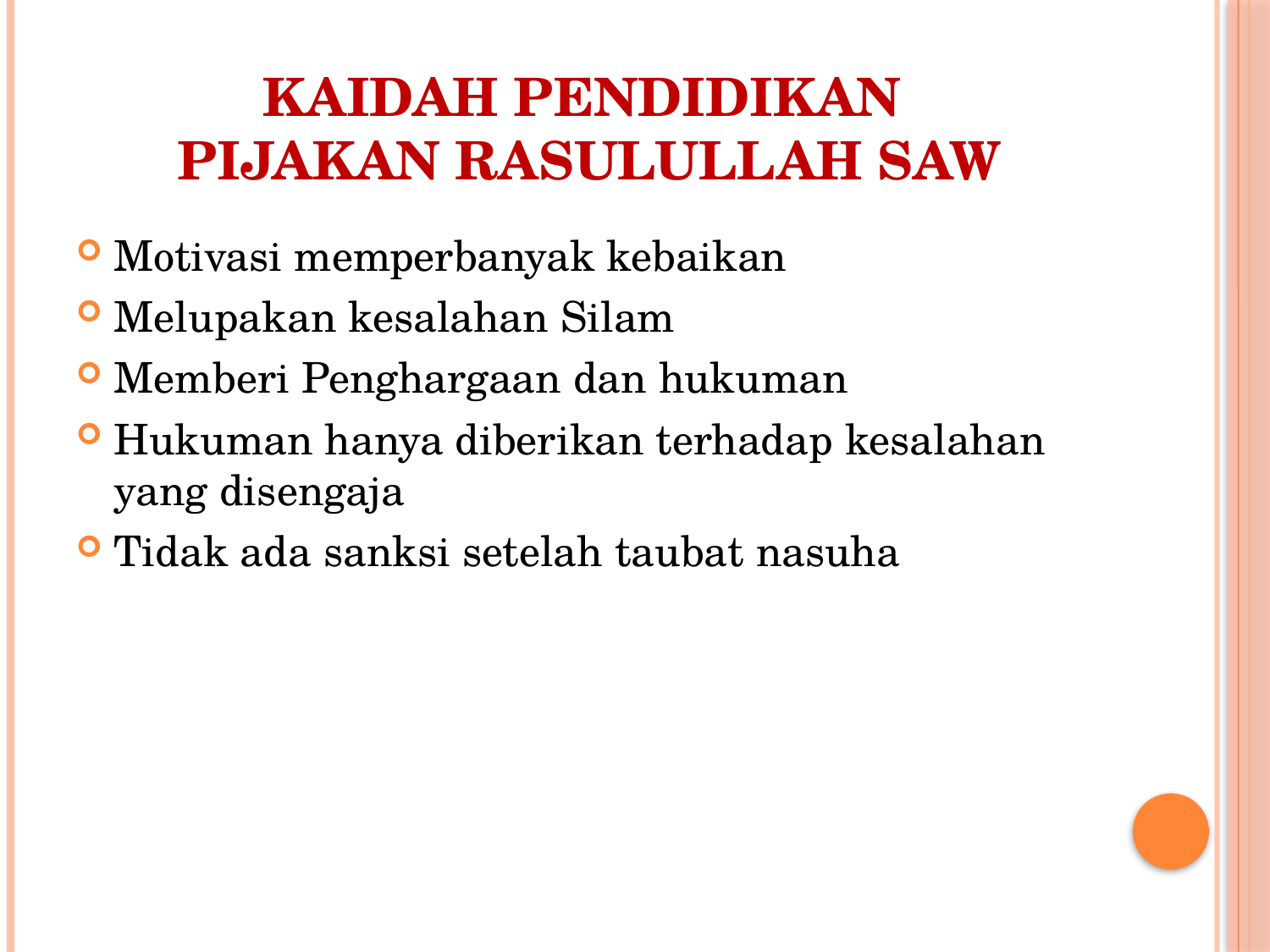

# Kaidah Pendidikan Pijakan Rasulullah SAW
Motivasi memperbanyak kebaikan
Melupakan kesalahan Silam
Memberi Penghargaan dan hukuman
Hukuman hanya diberikan terhadap kesalahan yang disengaja
Tidak ada sanksi setelah taubat nasuha